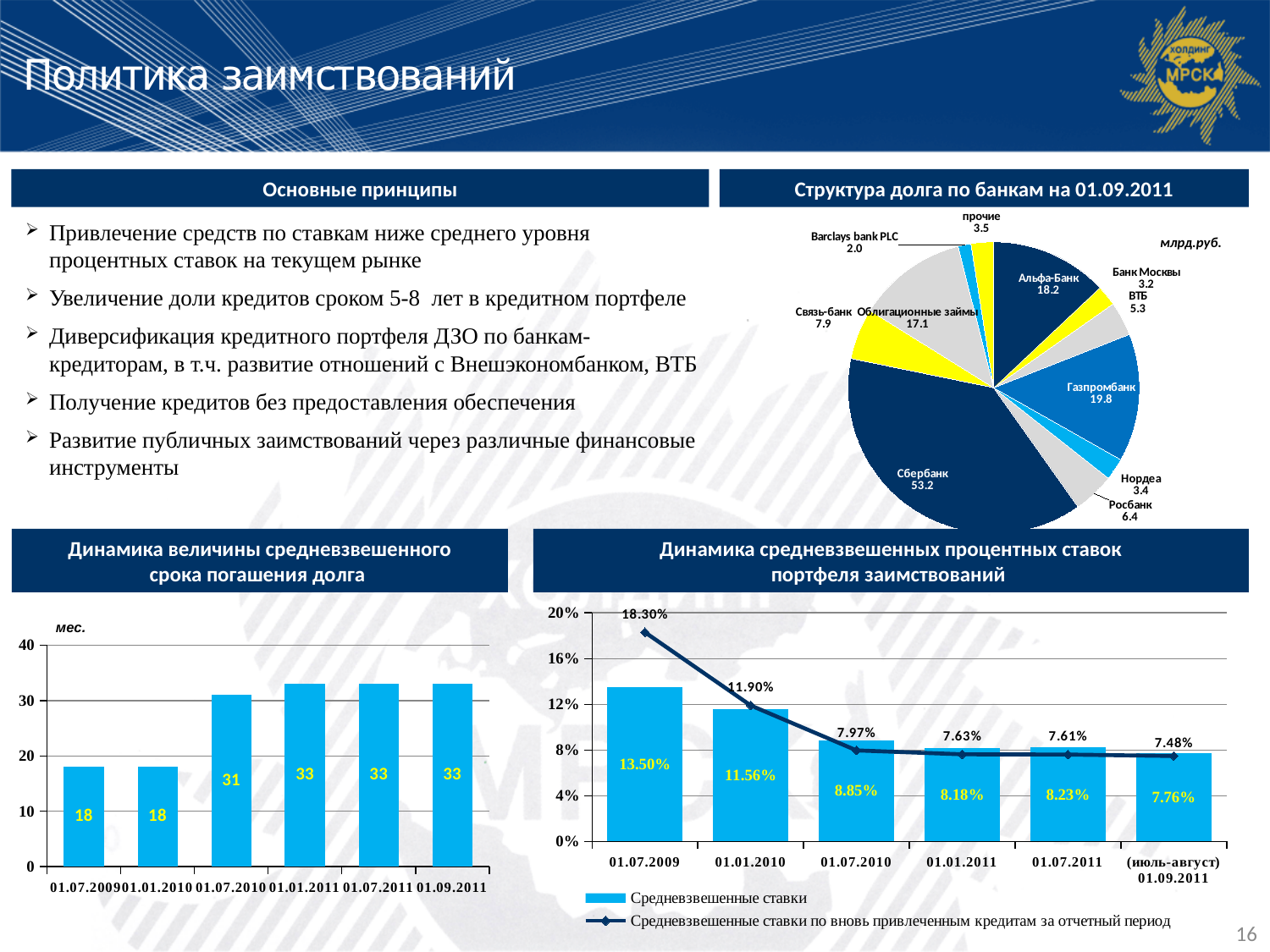

Политика заимствований
Основные принципы
Структура долга по банкам на 01.09.2011

### Chart

| Category |  |
|---|---|
| Альфа-Банк | 18.153 |
| Банк Москвы | 3.181543772830002 |
| ВТБ | 5.29999 |
| Газпромбанк | 19.8344463235 |
| Нордеа | 3.4 |
| Райффайзенбанк | 0.0 |
| Росбанк | 6.389 |
| Сбербанк | 53.217840380608344 |
| Связь-банк | 7.929729856550001 |
| Транскредитбанк | 0.0 |
| Облигационные займы | 17.056725999999987 |
| Barclays bank PLC | 2.0 |
| прочие | 3.5 |
Привлечение средств по ставкам ниже среднего уровня процентных ставок на текущем рынке
Увеличение доли кредитов сроком 5-8  лет в кредитном портфеле
Диверсификация кредитного портфеля ДЗО по банкам-кредиторам, в т.ч. развитие отношений с Внешэкономбанком, ВТБ
Получение кредитов без предоставления обеспечения
Развитие публичных заимствований через различные финансовые инструменты

млрд.руб.
Динамика величины средневзвешенного
срока погашения долга
Динамика средневзвешенных процентных ставок
портфеля заимствований

### Chart

| Category | Средневзвешенный срок погашения долга  |
|---|---|
|  01.07.2009 | 18.0 |
| 01.01.2010 | 18.0 |
| 01.07.2010 | 31.0 |
| 01.01.2011 | 33.0 |
| 01.07.2011 | 33.0 |
| 01.09.2011 | 33.0 |

### Chart

| Category | Средневзвешенные ставки | Средневзвешенные ставки по вновь привлеченным кредитам за отчетный период |
|---|---|---|
| 01.07.2009 | 0.135 | 0.18300000000000016 |
| 01.01.2010 | 0.11559999999999998 | 0.11899999999999998 |
| 01.07.2010 | 0.08850000000000016 | 0.07970000000000008 |
| 01.01.2011 | 0.08180000000000003 | 0.07630000000000002 |
| 01.07.2011 | 0.08233136521857184 | 0.07606012607715291 |
| (июль-август) 01.09.2011 | 0.07755535670972008 | 0.07479701151201194 |
16